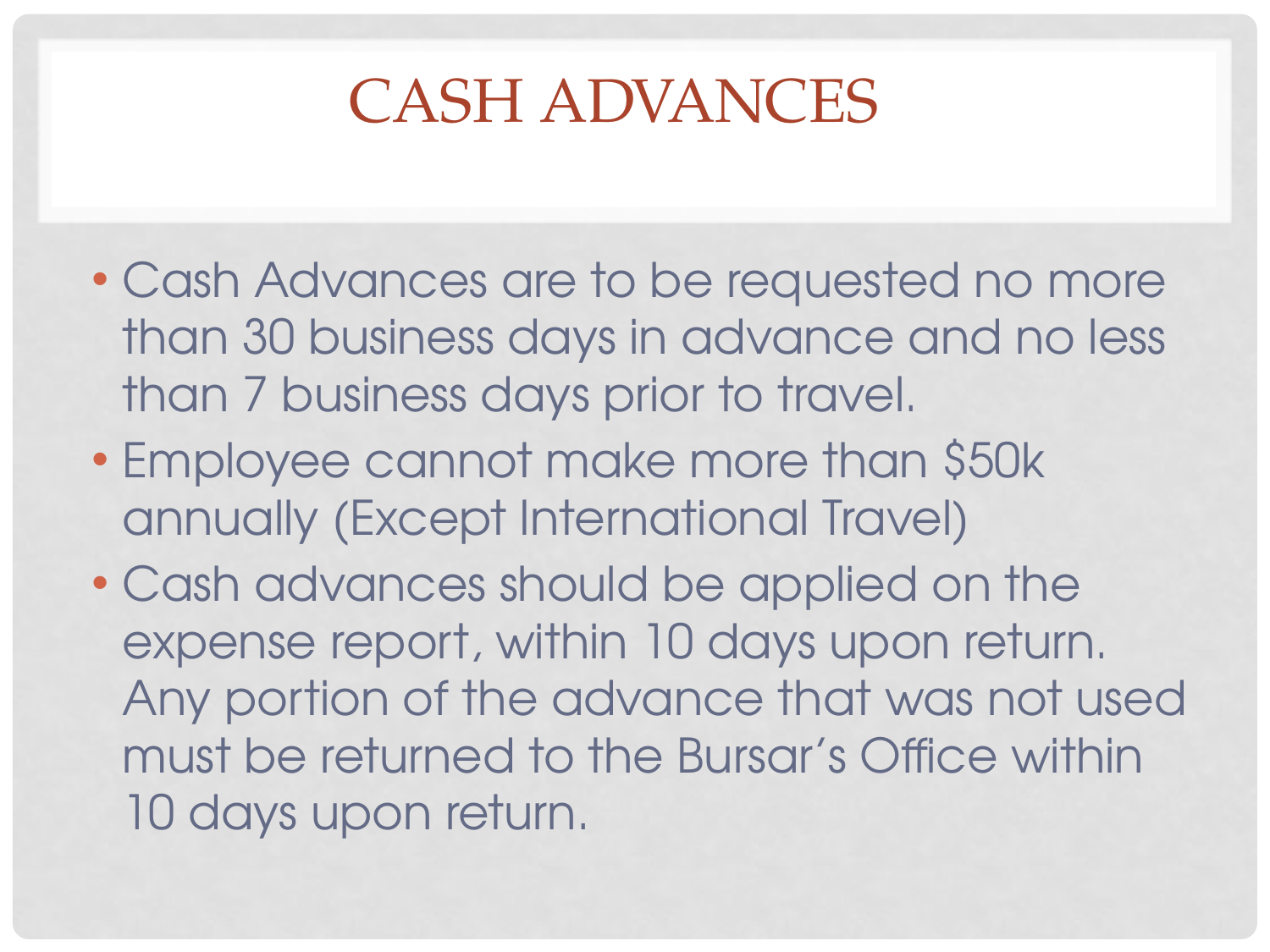

# Cash Advances
Cash Advances are to be requested no more than 30 business days in advance and no less than 7 business days prior to travel.
Employee cannot make more than $50k annually (Except International Travel)
Cash advances should be applied on the expense report, within 10 days upon return. Any portion of the advance that was not used must be returned to the Bursar’s Office within 10 days upon return.